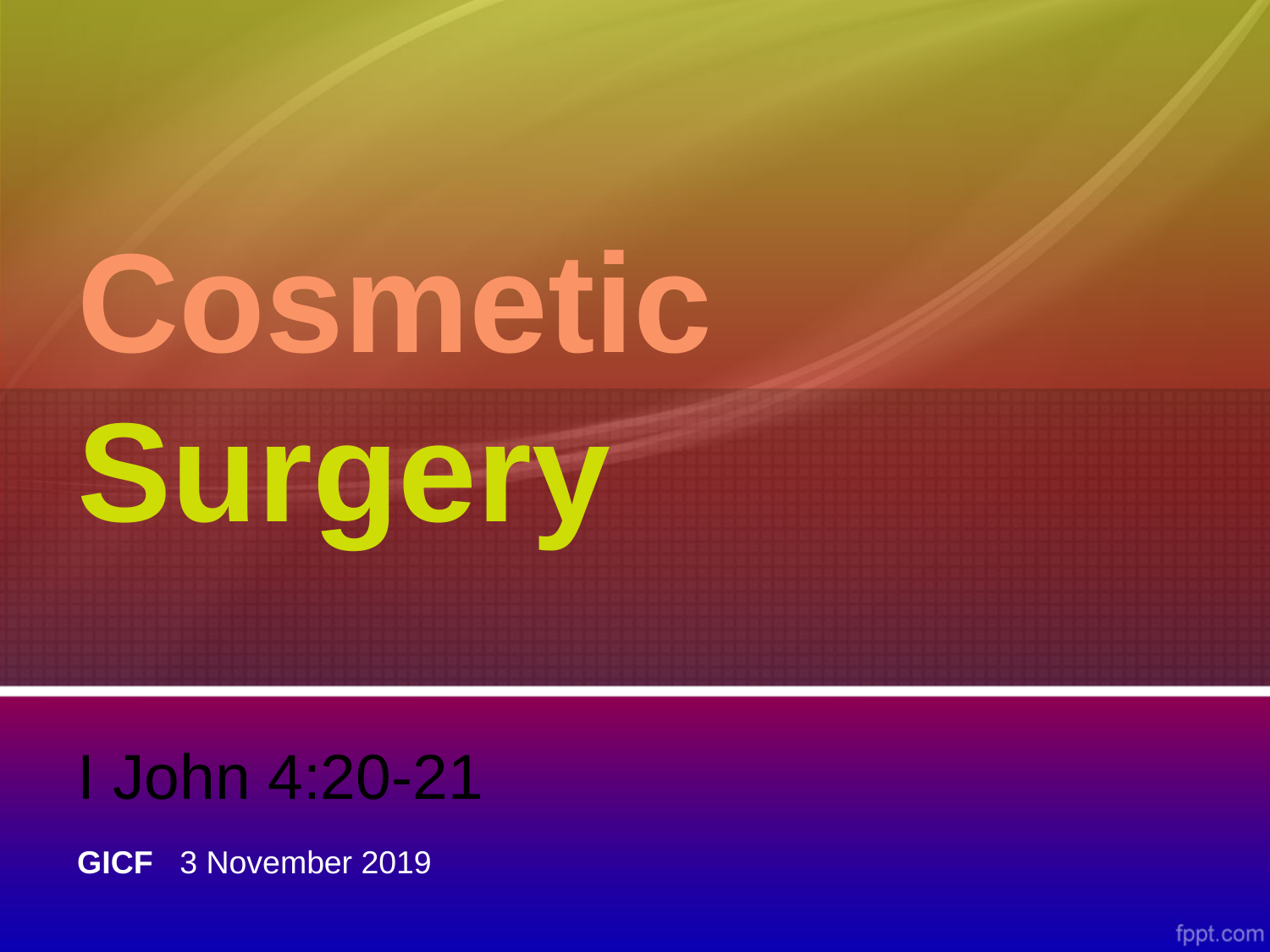

# Cosmetic Surgery
I John 4:20-21
GICF   3 November 2019